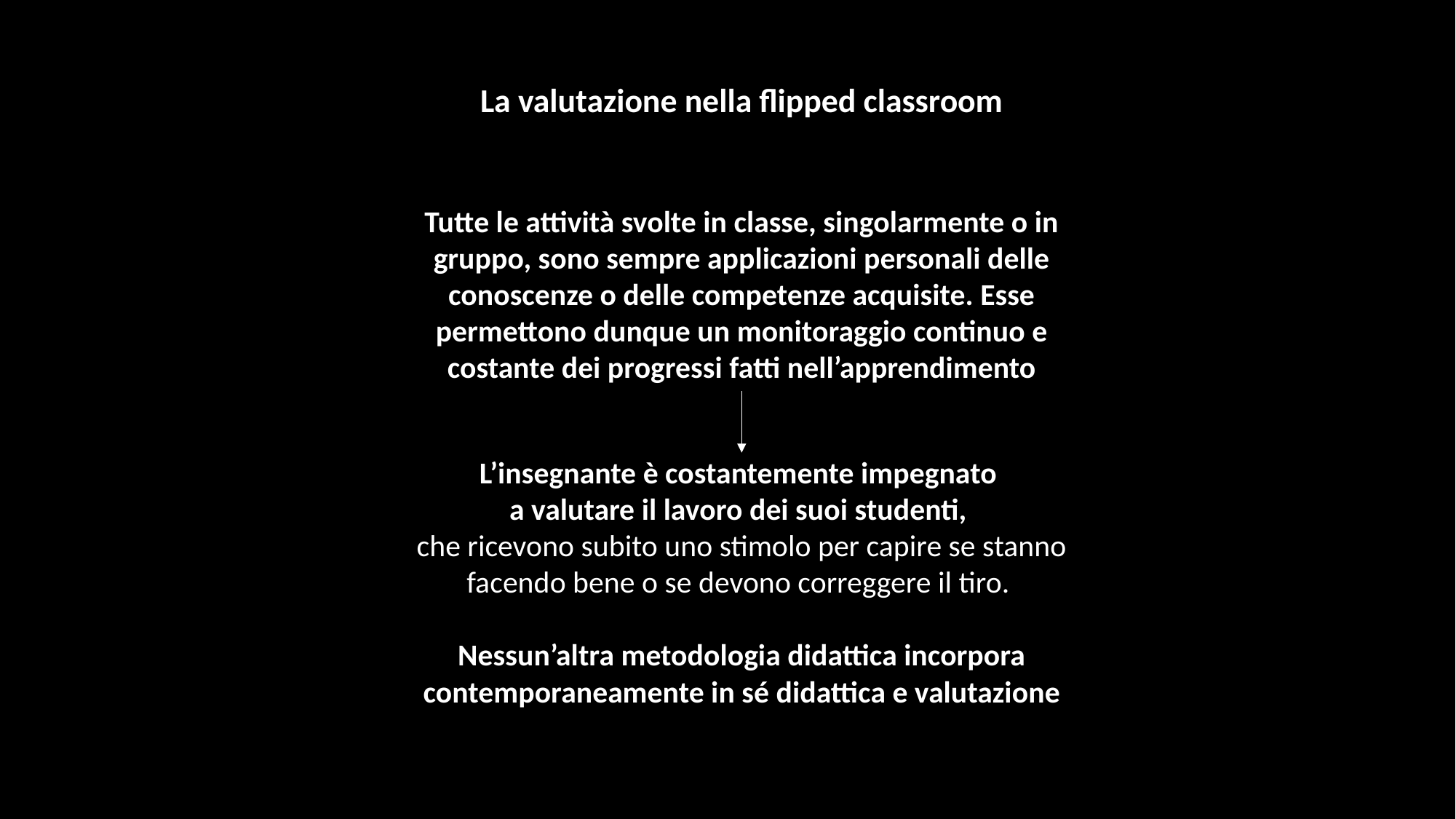

La valutazione nella flipped classroom
Tutte le attività svolte in classe, singolarmente o in gruppo, sono sempre applicazioni personali delle conoscenze o delle competenze acquisite. Esse permettono dunque un monitoraggio continuo e costante dei progressi fatti nell’apprendimento

L’insegnante è costantemente impegnato
a valutare il lavoro dei suoi studenti,
che ricevono subito uno stimolo per capire se stanno facendo bene o se devono correggere il tiro.

Nessun’altra metodologia didattica incorpora contemporaneamente in sé didattica e valutazione